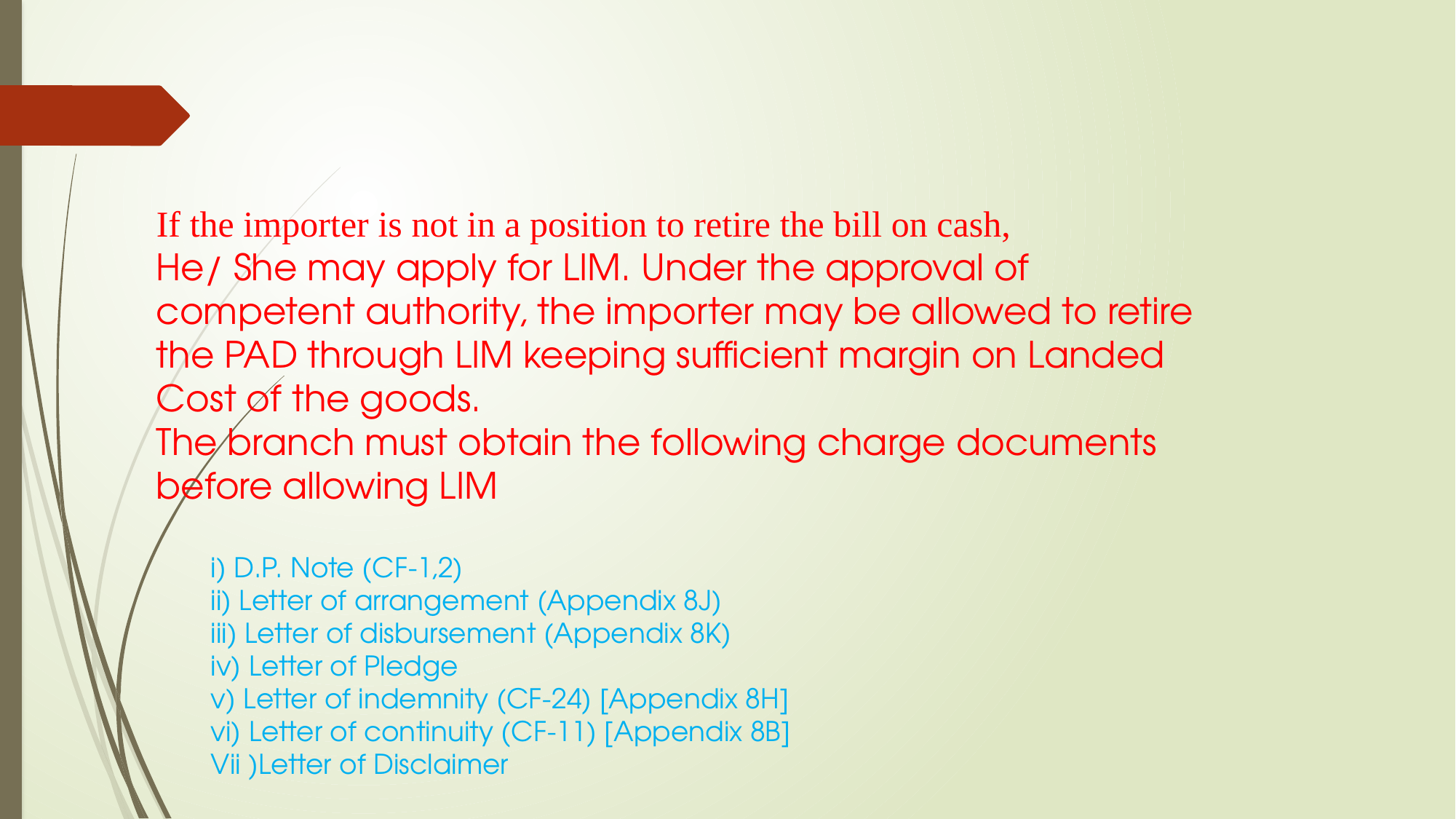

If the importer is not in a position to retire the bill on cash,
He/ She may apply for LIM. Under the approval of
competent authority, the importer may be allowed to retire the PAD through LIM keeping sufficient margin on Landed Cost of the goods.
The branch must obtain the following charge documents before allowing LIM

i) D.P. Note (CF-1,2)
ii) Letter of arrangement (Appendix 8J)
iii) Letter of disbursement (Appendix 8K)
iv) Letter of Pledge
v) Letter of indemnity (CF-24) [Appendix 8H]
vi) Letter of continuity (CF-11) [Appendix 8B]
Vii )Letter of Disclaimer